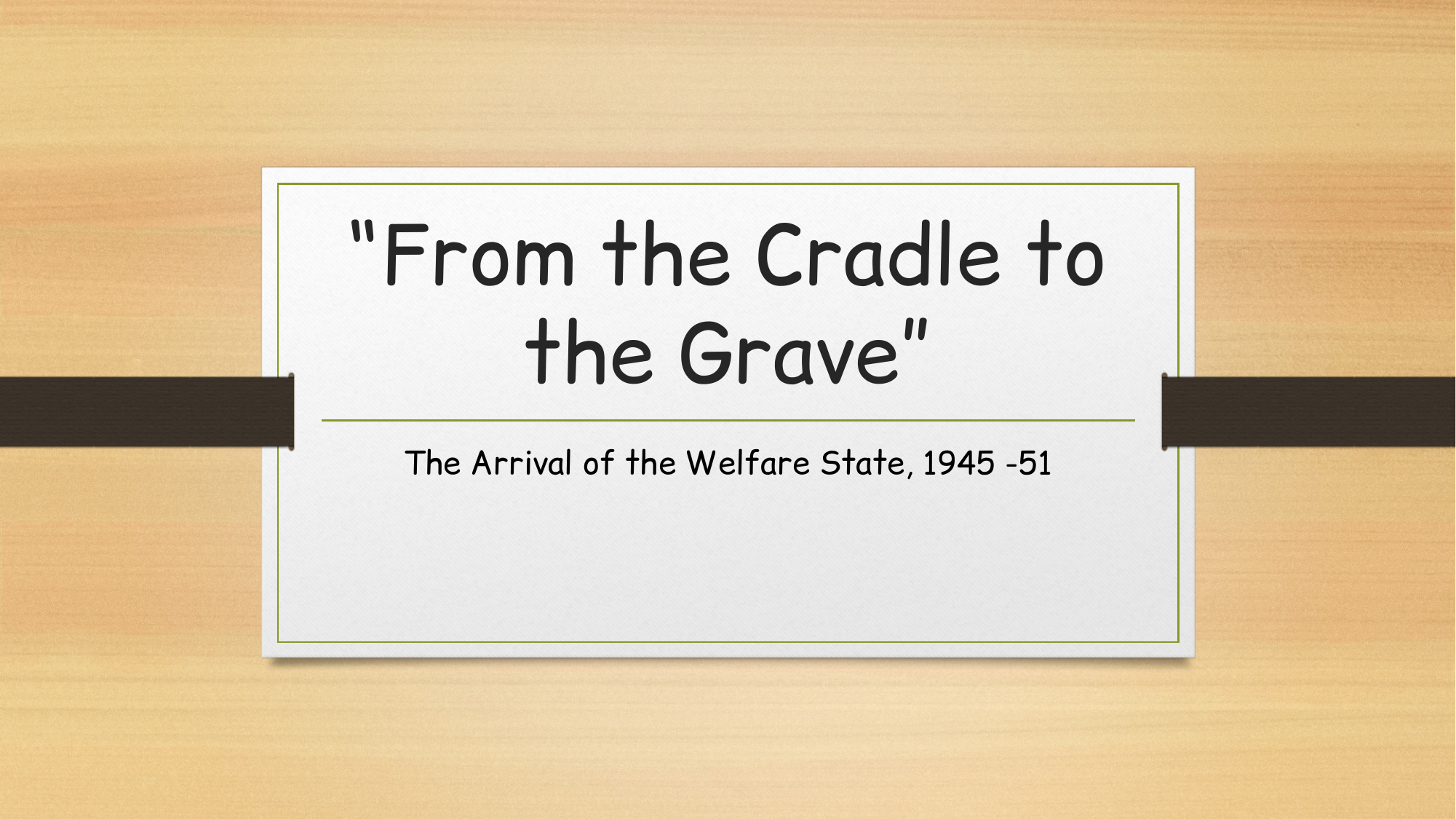

# “From the Cradle to the Grave”
The Arrival of the Welfare State, 1945 -51